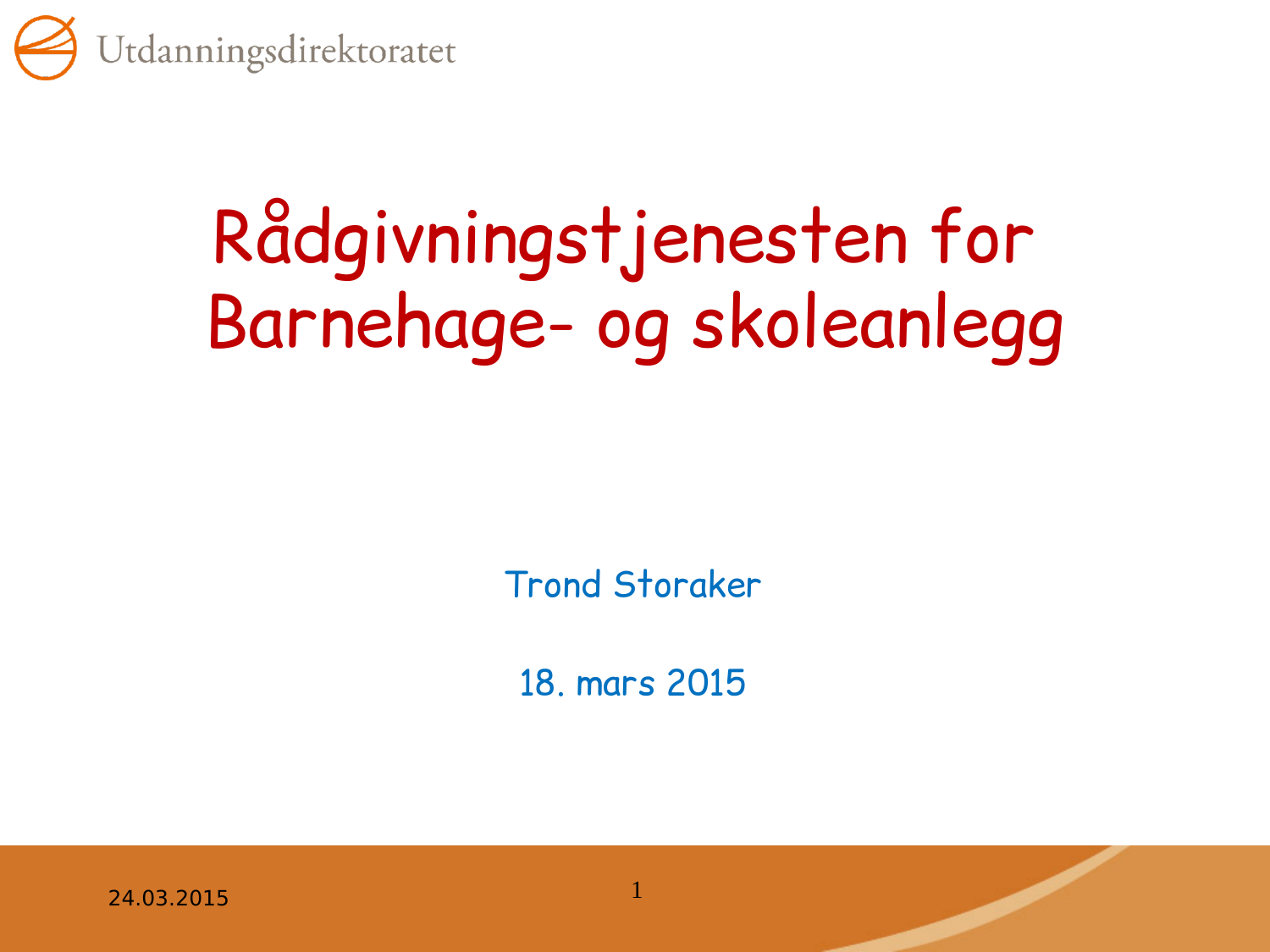

# Rådgivningstjenesten for Barnehage- og skoleanlegg

Trond Storaker

18. mars 2015
1
24.03.2015